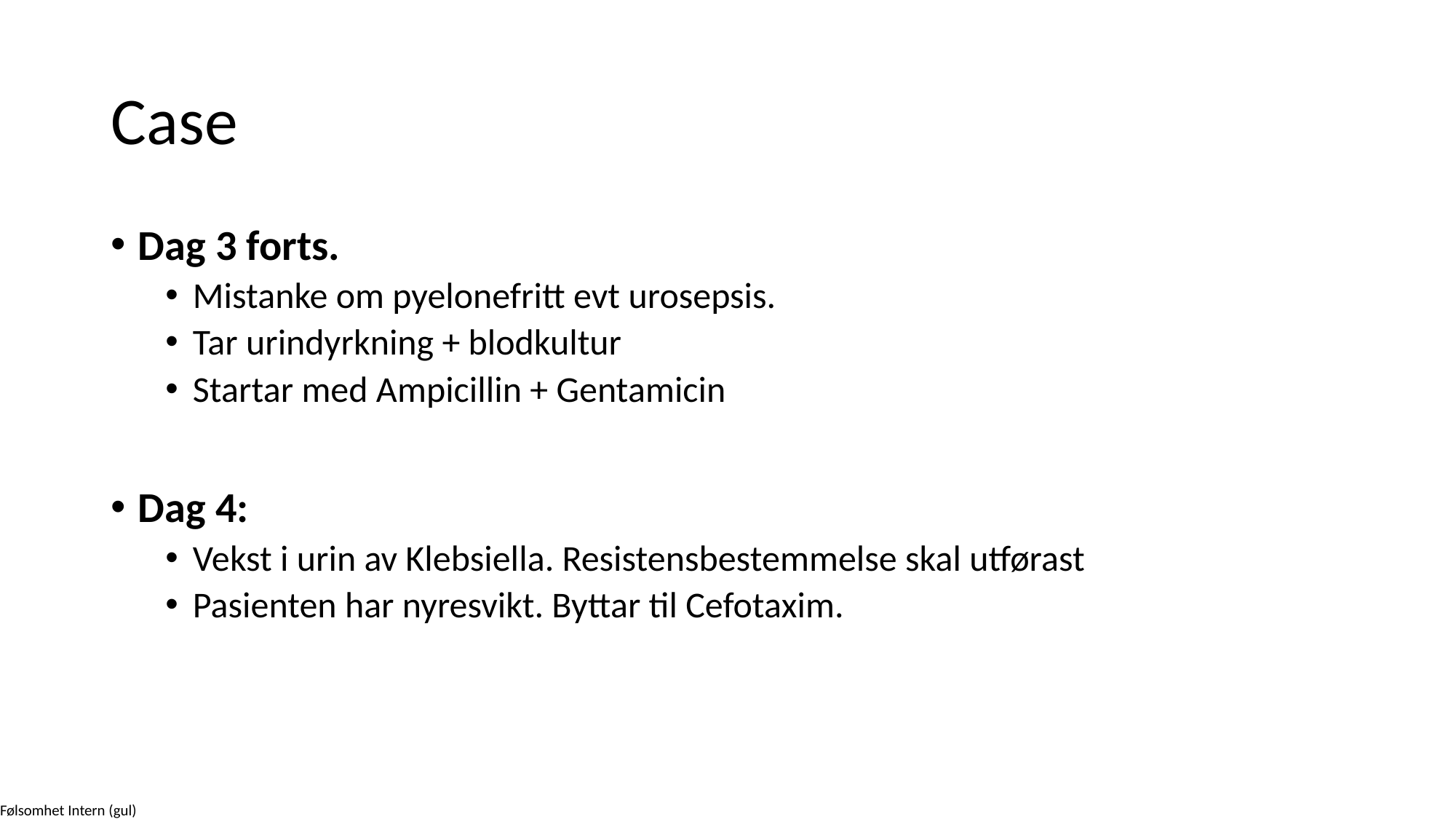

# Case
Dag 3 forts.
Mistanke om pyelonefritt evt urosepsis.
Tar urindyrkning + blodkultur
Startar med Ampicillin + Gentamicin

Dag 4:
Vekst i urin av Klebsiella. Resistensbestemmelse skal utførast
Pasienten har nyresvikt. Byttar til Cefotaxim.